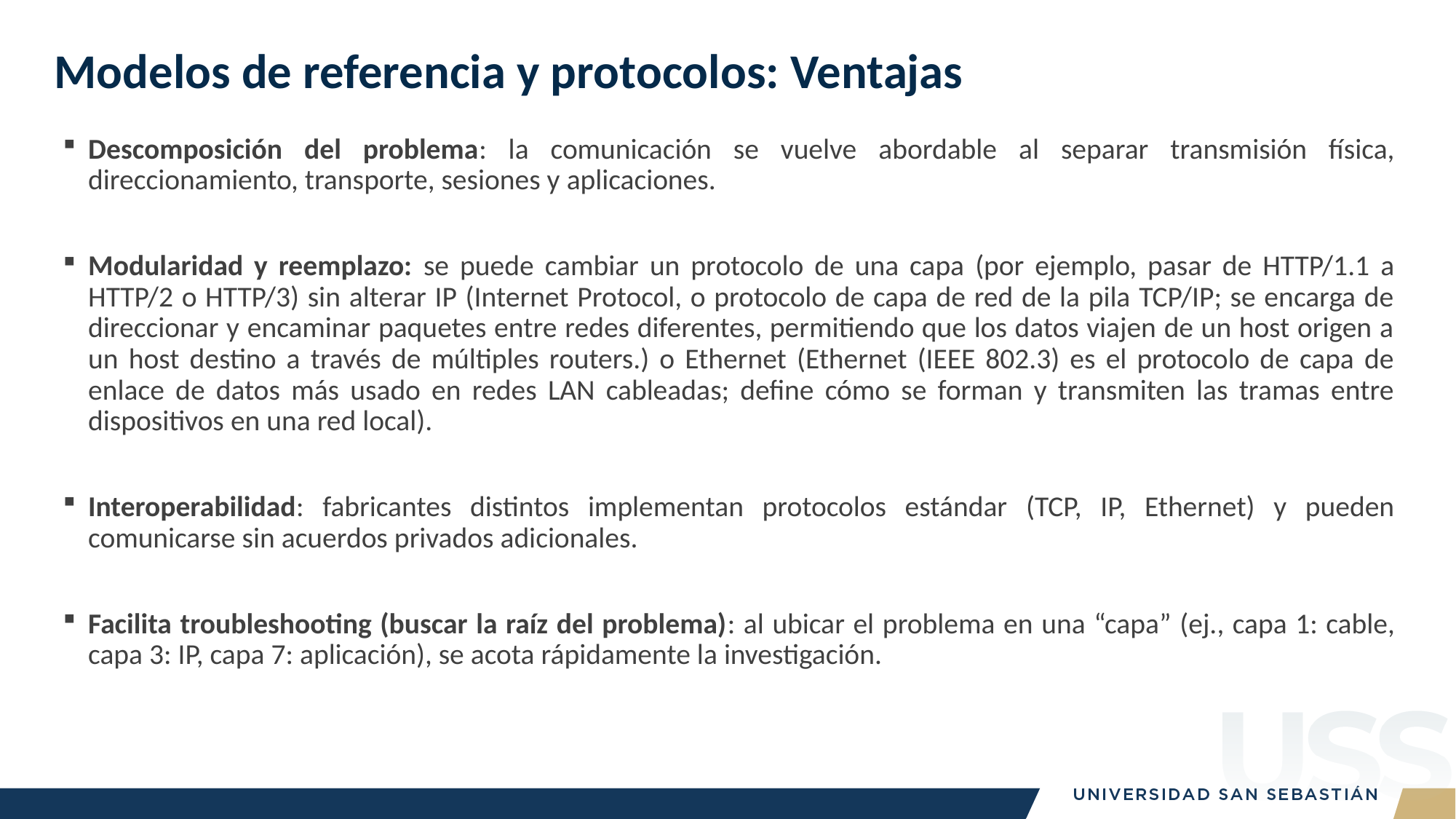

# Modelos de referencia y protocolos: Ventajas
Descomposición del problema: la comunicación se vuelve abordable al separar transmisión física, direccionamiento, transporte, sesiones y aplicaciones.

Modularidad y reemplazo: se puede cambiar un protocolo de una capa (por ejemplo, pasar de HTTP/1.1 a HTTP/2 o HTTP/3) sin alterar IP (Internet Protocol, o protocolo de capa de red de la pila TCP/IP; se encarga de direccionar y encaminar paquetes entre redes diferentes, permitiendo que los datos viajen de un host origen a un host destino a través de múltiples routers.) o Ethernet (Ethernet (IEEE 802.3) es el protocolo de capa de enlace de datos más usado en redes LAN cableadas; define cómo se forman y transmiten las tramas entre dispositivos en una red local).

Interoperabilidad: fabricantes distintos implementan protocolos estándar (TCP, IP, Ethernet) y pueden comunicarse sin acuerdos privados adicionales.

Facilita troubleshooting (buscar la raíz del problema): al ubicar el problema en una “capa” (ej., capa 1: cable, capa 3: IP, capa 7: aplicación), se acota rápidamente la investigación.